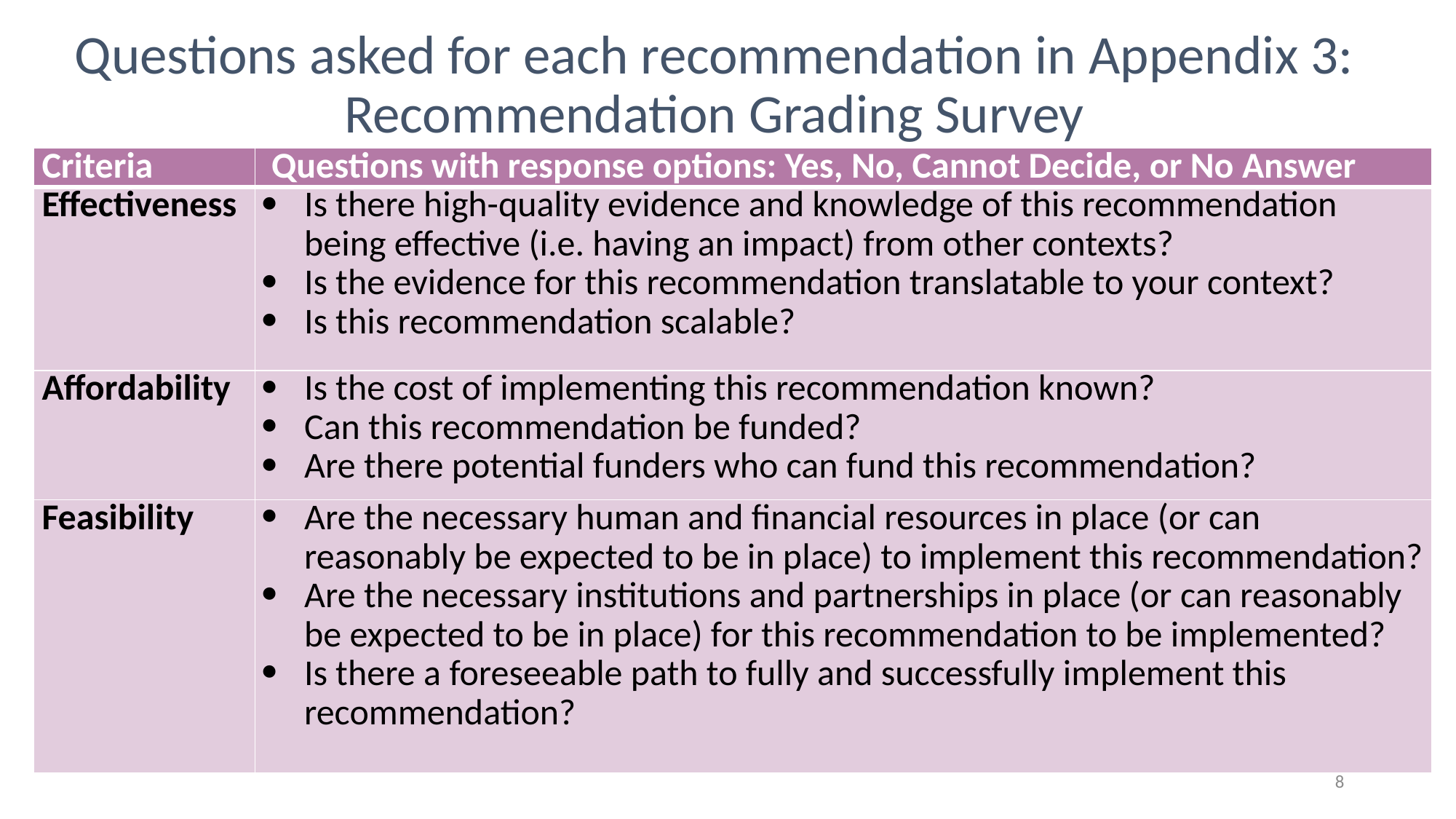

# Questions asked for each recommendation in Appendix 3: Recommendation Grading Survey
| Criteria | Questions with response options: Yes, No, Cannot Decide, or No Answer |
| --- | --- |
| Effectiveness | Is there high-quality evidence and knowledge of this recommendation being effective (i.e. having an impact) from other contexts? Is the evidence for this recommendation translatable to your context? Is this recommendation scalable? |
| Affordability | Is the cost of implementing this recommendation known? Can this recommendation be funded? Are there potential funders who can fund this recommendation? |
| Feasibility | Are the necessary human and financial resources in place (or can reasonably be expected to be in place) to implement this recommendation? Are the necessary institutions and partnerships in place (or can reasonably be expected to be in place) for this recommendation to be implemented? Is there a foreseeable path to fully and successfully implement this recommendation? |
8